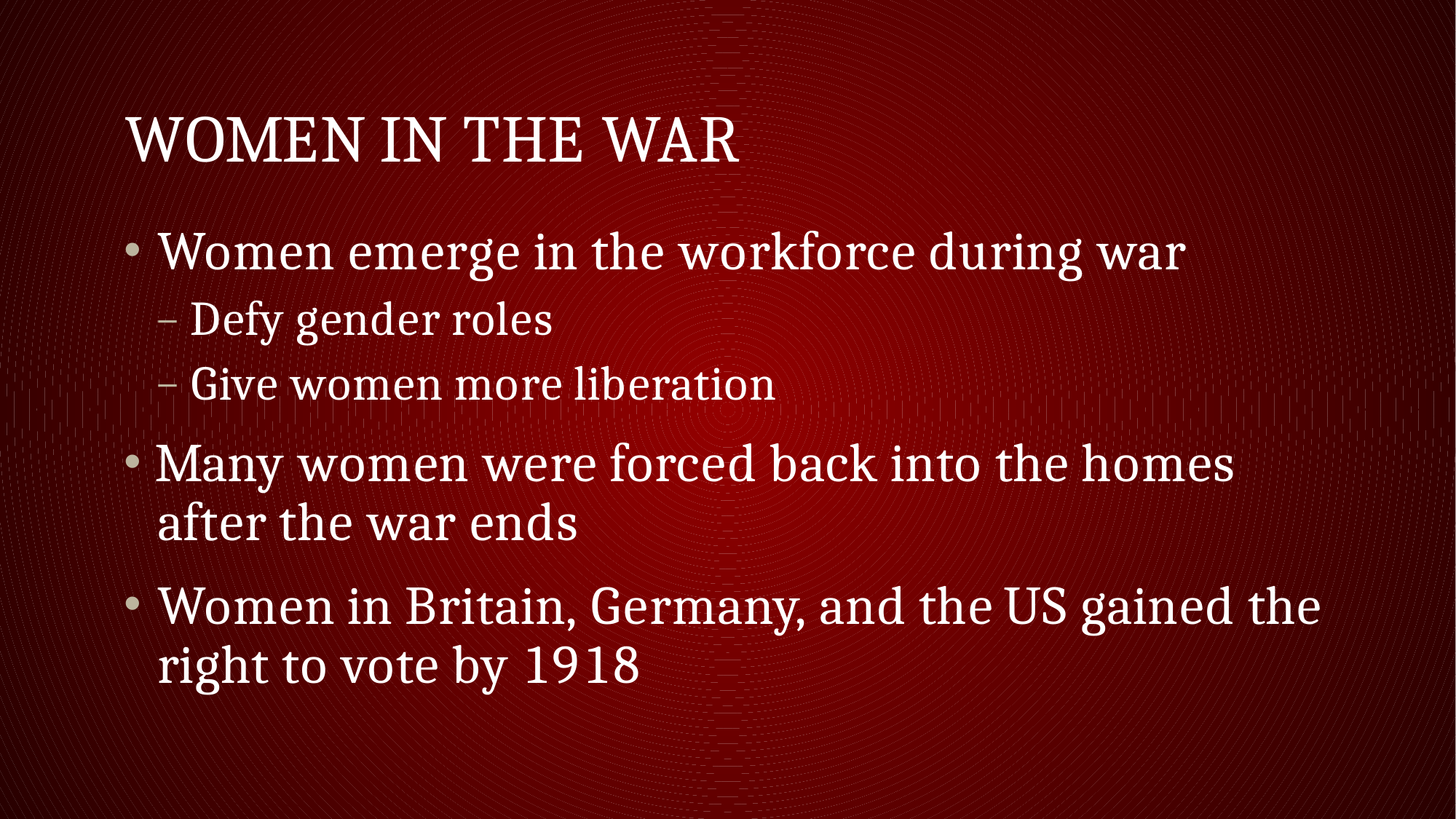

# Women in the War
Women emerge in the workforce during war
Defy gender roles
Give women more liberation
Many women were forced back into the homes after the war ends
Women in Britain, Germany, and the US gained the right to vote by 1918